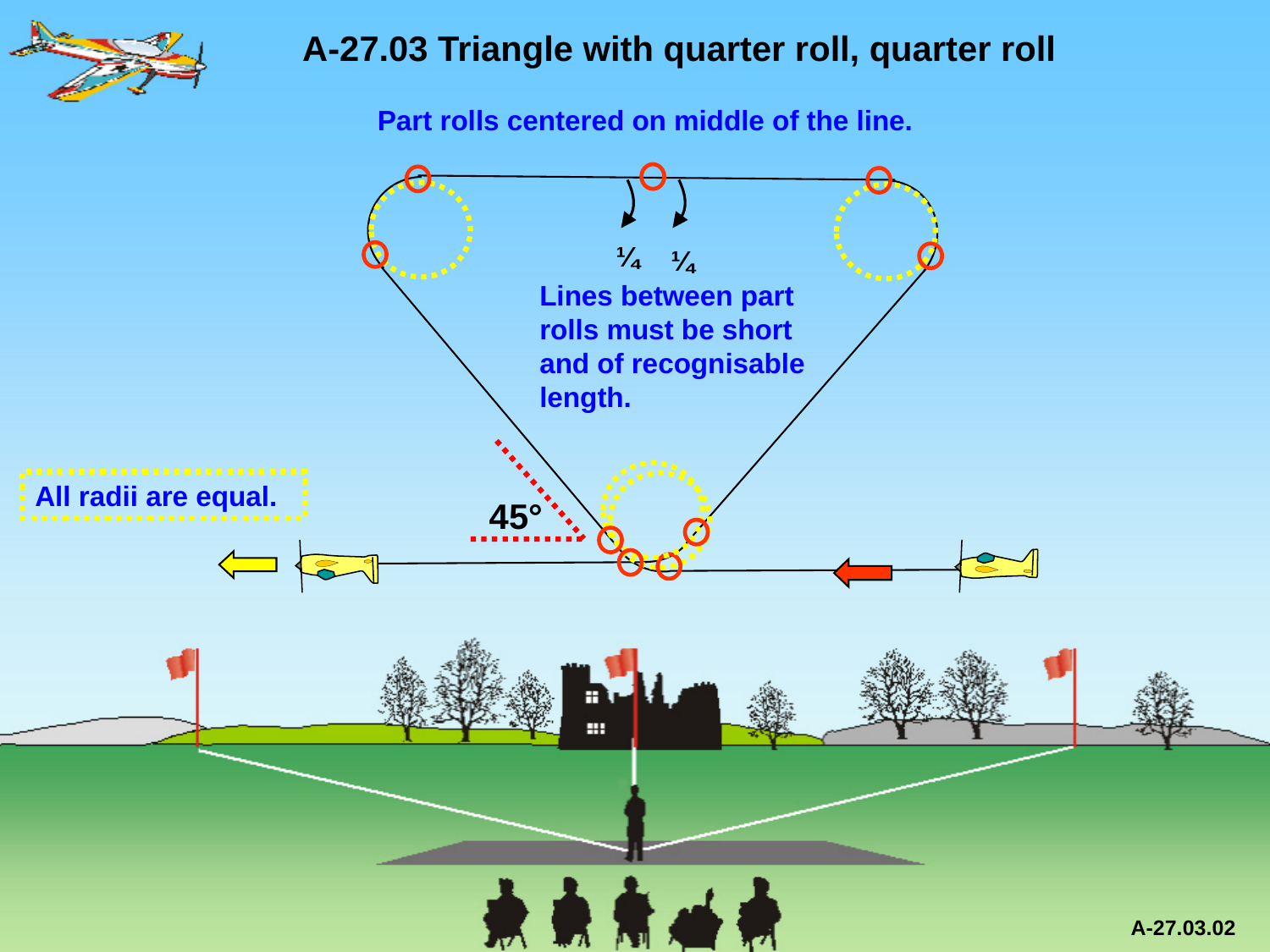

A-27.03 Triangle with quarter roll, quarter roll
Part rolls centered on middle of the line.

¼
¼

Lines between part rolls must be short and of recognisable length.

45°

All radii are equal.

A-27.03.02